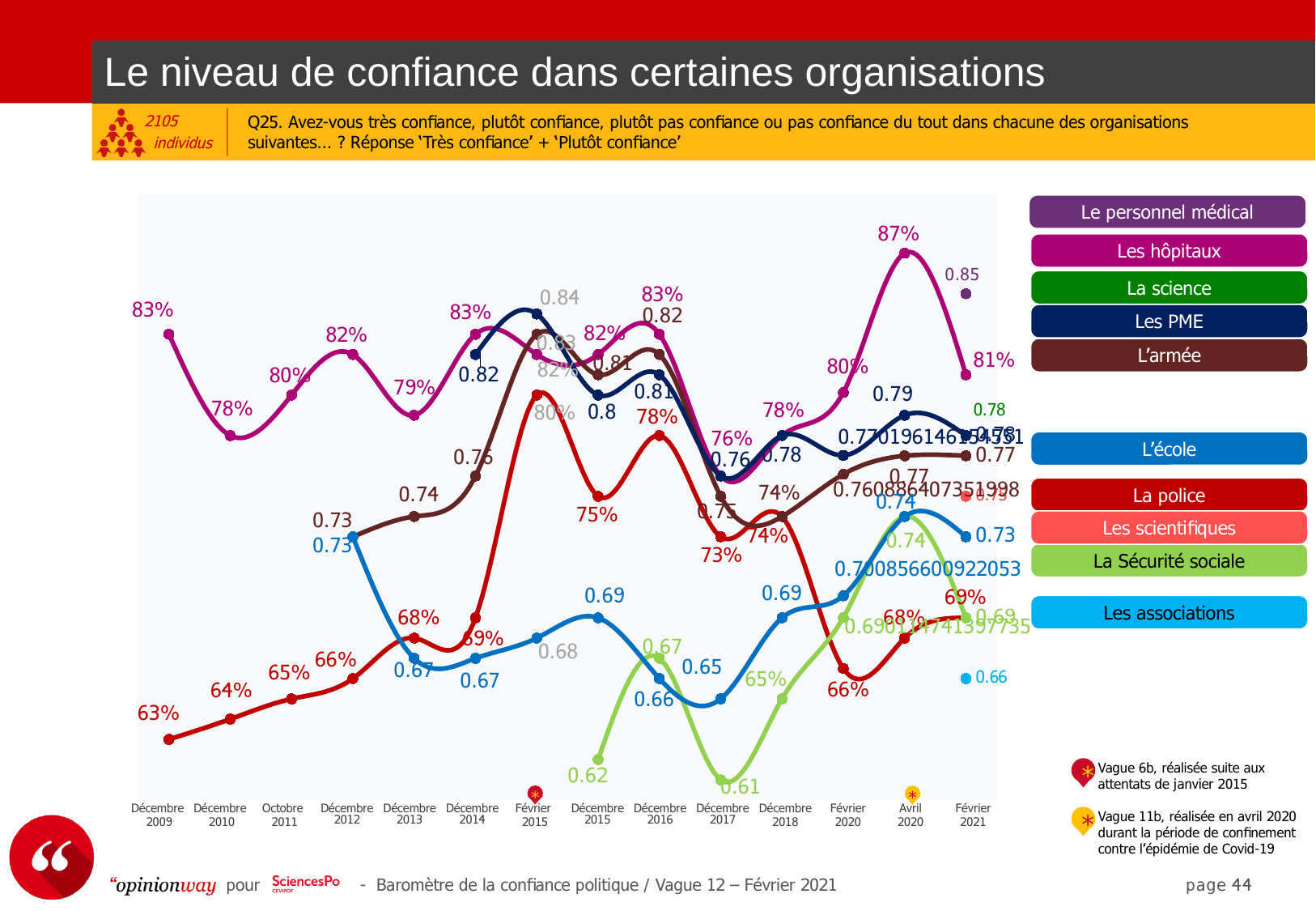

| Le niveau de confiance dans certaines organisations |
| --- |
Q25. Avez-vous très confiance, plutôt confiance, plutôt pas confiance ou pas confiance du tout dans chacune des organisations suivantes... ? Réponse ‘Très confiance’ + ‘Plutôt confiance’

### Chart

| Category | Le personnel médical | hopitaux | police | La science | les scientifiques | sécu | les associations |  | armée | école |  |  |  | PME |
|---|---|---|---|---|---|---|---|---|---|---|---|---|---|---|
| Colonne2 | None | 0.83 | 0.63 | None | None | None | None | None | None | None | None | None | None | None |
| Colonne8 | None | 0.78 | 0.64 | None | None | None | None | None | None | None | None | None | None | None |
| Colonne9 | None | 0.8 | 0.65 | None | None | None | None | None | None | None | None | None | None | None |
| Colonne10 | None | 0.82 | 0.66 | None | None | None | None | None | 0.73 | 0.73 | None | None | None | None |
| Colonne12 | None | 0.79 | 0.68 | None | None | None | None | None | 0.74 | 0.67 | None | None | None | None |
| Colonne13 | None | 0.83 | 0.69 | None | None | None | None | None | 0.76 | 0.67 | None | None | None | 0.82 |
| Colonne14 | None | 0.82 | 0.8 | None | None | None | None | None | 0.83 | 0.68 | None | None | None | 0.84 |
| Colonne15 | None | 0.82 | 0.75 | None | None | 0.62 | None | None | 0.81 | 0.69 | None | None | None | 0.8 |
| Colonne16 | None | 0.83 | 0.78 | None | None | 0.67 | None | None | 0.82 | 0.66 | None | None | None | 0.81 |
| Colonne17 | None | 0.76 | 0.73 | None | None | 0.61 | None | None | 0.75 | 0.65 | None | None | None | 0.76 |
| Colonne18 | None | 0.78 | 0.74 | None | None | 0.65 | None | None | 0.74 | 0.69 | None | None | None | 0.78 |
| Colonne19 | None | 0.8012481681067383 | 0.6649999 | None | None | 0.6901147413977345 | None | None | 0.7608864073519983 | 0.700856600922053 | None | None | None | 0.7701961461545508 |
| Colonne192 | None | 0.87 | 0.68 | None | None | 0.74 | None | None | 0.77 | 0.74 | None | None | None | 0.79 |
| Colonne20 | 0.85 | 0.81 | 0.69 | 0.78 | 0.75 | 0.69 | 0.66 | None | 0.77 | 0.73 | None | None | None | 0.78 |
Le personnel médical
Les hôpitaux

La science
Les PME
L’armée
L’école
La police
Les scientifiques
La Sécurité sociale
Les associations
Vague 6b, réalisée suite aux attentats de janvier 2015

*

*

*

| Décembre 2009 | Décembre 2010 | Octobre 2011 | Décembre 2012 | Décembre 2013 | Décembre 2014 | Février 2015 | Décembre 2015 | Décembre 2016 | Décembre 2017 | Décembre 2018 | Février 2020 | Avril 2020 | Février 2021 |
| --- | --- | --- | --- | --- | --- | --- | --- | --- | --- | --- | --- | --- | --- |
Vague 11b, réalisée en avril 2020 durant la période de confinement contre l’épidémie de Covid-19

*